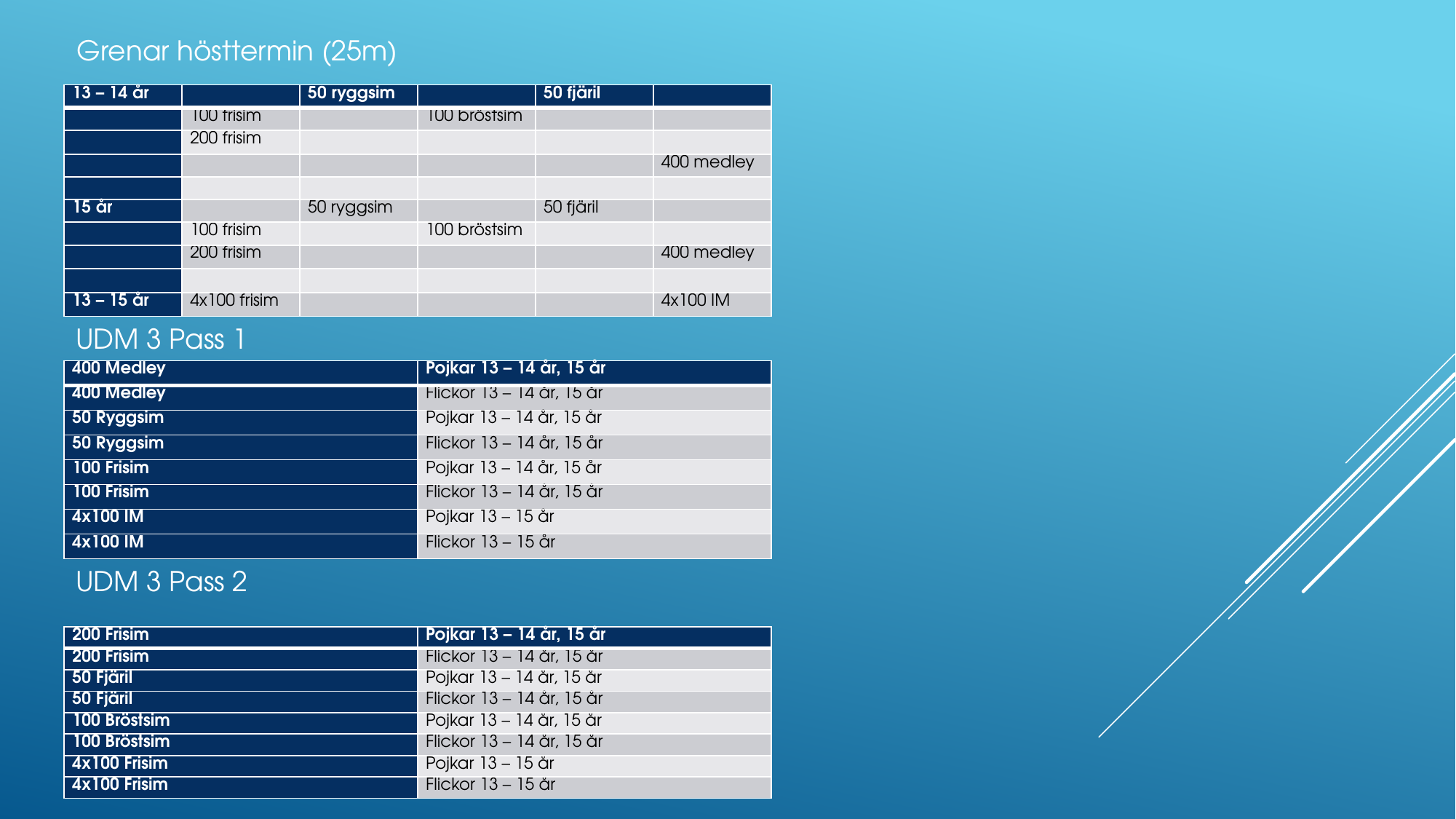

Grenar hösttermin (25m)
| 13 – 14 år |  | 50 ryggsim |  | 50 fjäril |  |
| --- | --- | --- | --- | --- | --- |
|  | 100 frisim |  | 100 bröstsim |  |  |
|  | 200 frisim |  |  |  |  |
|  |  |  |  |  | 400 medley |
|  |  |  |  |  |  |
| 15 år |  | 50 ryggsim |  | 50 fjäril |  |
|  | 100 frisim |  | 100 bröstsim |  |  |
|  | 200 frisim |  |  |  | 400 medley |
|  |  |  |  |  |  |
| 13 – 15 år | 4x100 frisim |  |  |  | 4x100 IM |
UDM 3 Pass 1
| 400 Medley | Pojkar 13 – 14 år, 15 år |
| --- | --- |
| 400 Medley | Flickor 13 – 14 år, 15 år |
| 50 Ryggsim | Pojkar 13 – 14 år, 15 år |
| 50 Ryggsim | Flickor 13 – 14 år, 15 år |
| 100 Frisim | Pojkar 13 – 14 år, 15 år |
| 100 Frisim | Flickor 13 – 14 år, 15 år |
| 4x100 IM | Pojkar 13 – 15 år |
| 4x100 IM | Flickor 13 – 15 år |
UDM 3 Pass 2
| 200 Frisim | Pojkar 13 – 14 år, 15 år |
| --- | --- |
| 200 Frisim | Flickor 13 – 14 år, 15 år |
| 50 Fjäril | Pojkar 13 – 14 år, 15 år |
| 50 Fjäril | Flickor 13 – 14 år, 15 år |
| 100 Bröstsim | Pojkar 13 – 14 år, 15 år |
| 100 Bröstsim | Flickor 13 – 14 år, 15 år |
| 4x100 Frisim | Pojkar 13 – 15 år |
| 4x100 Frisim | Flickor 13 – 15 år |